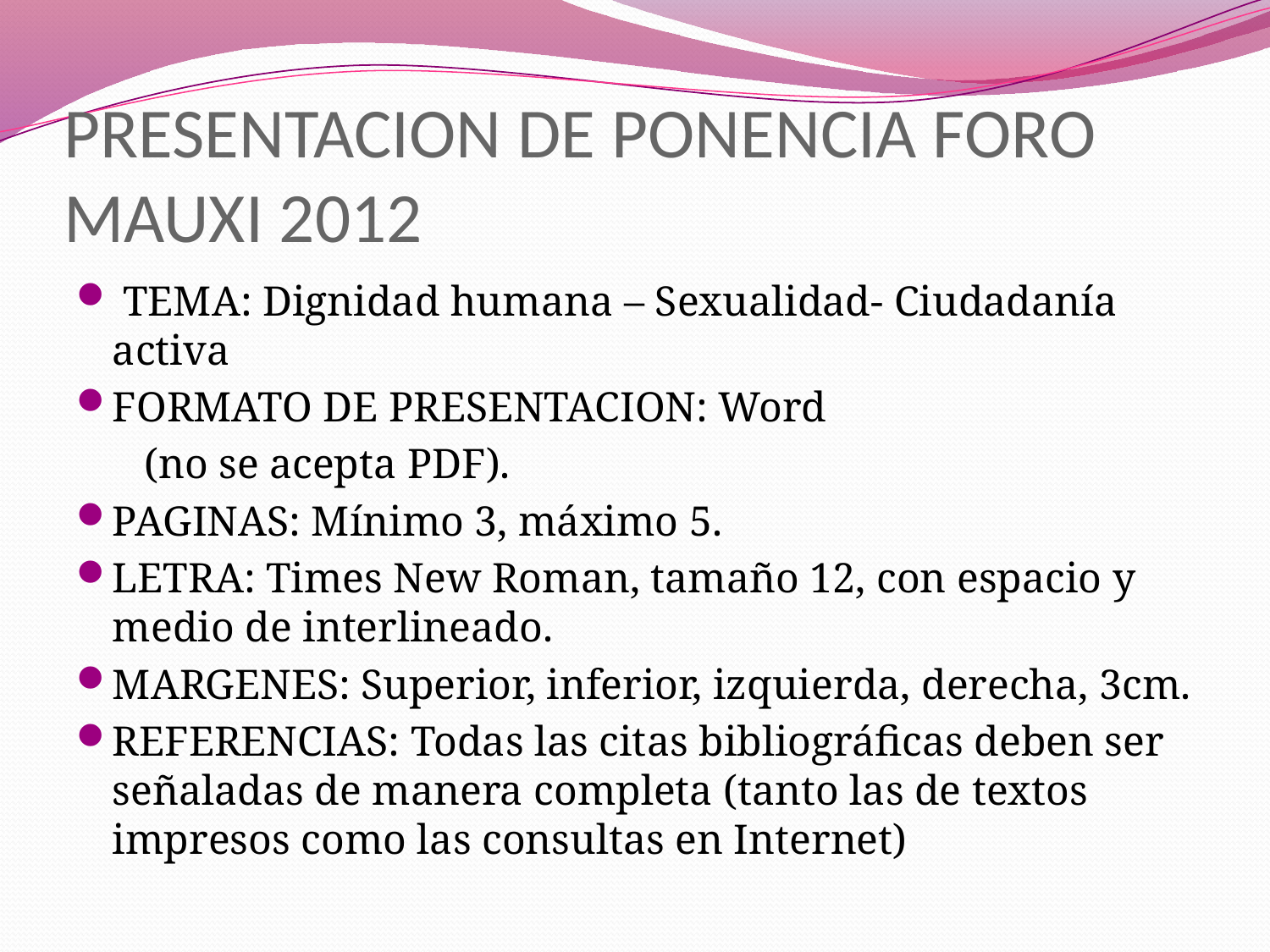

# PRESENTACION DE PONENCIA FORO MAUXI 2012
 TEMA: Dignidad humana – Sexualidad- Ciudadanía activa
FORMATO DE PRESENTACION: Word
						   (no se acepta PDF).
PAGINAS: Mínimo 3, máximo 5.
LETRA: Times New Roman, tamaño 12, con espacio y medio de interlineado.
MARGENES: Superior, inferior, izquierda, derecha, 3cm.
REFERENCIAS: Todas las citas bibliográficas deben ser señaladas de manera completa (tanto las de textos impresos como las consultas en Internet)